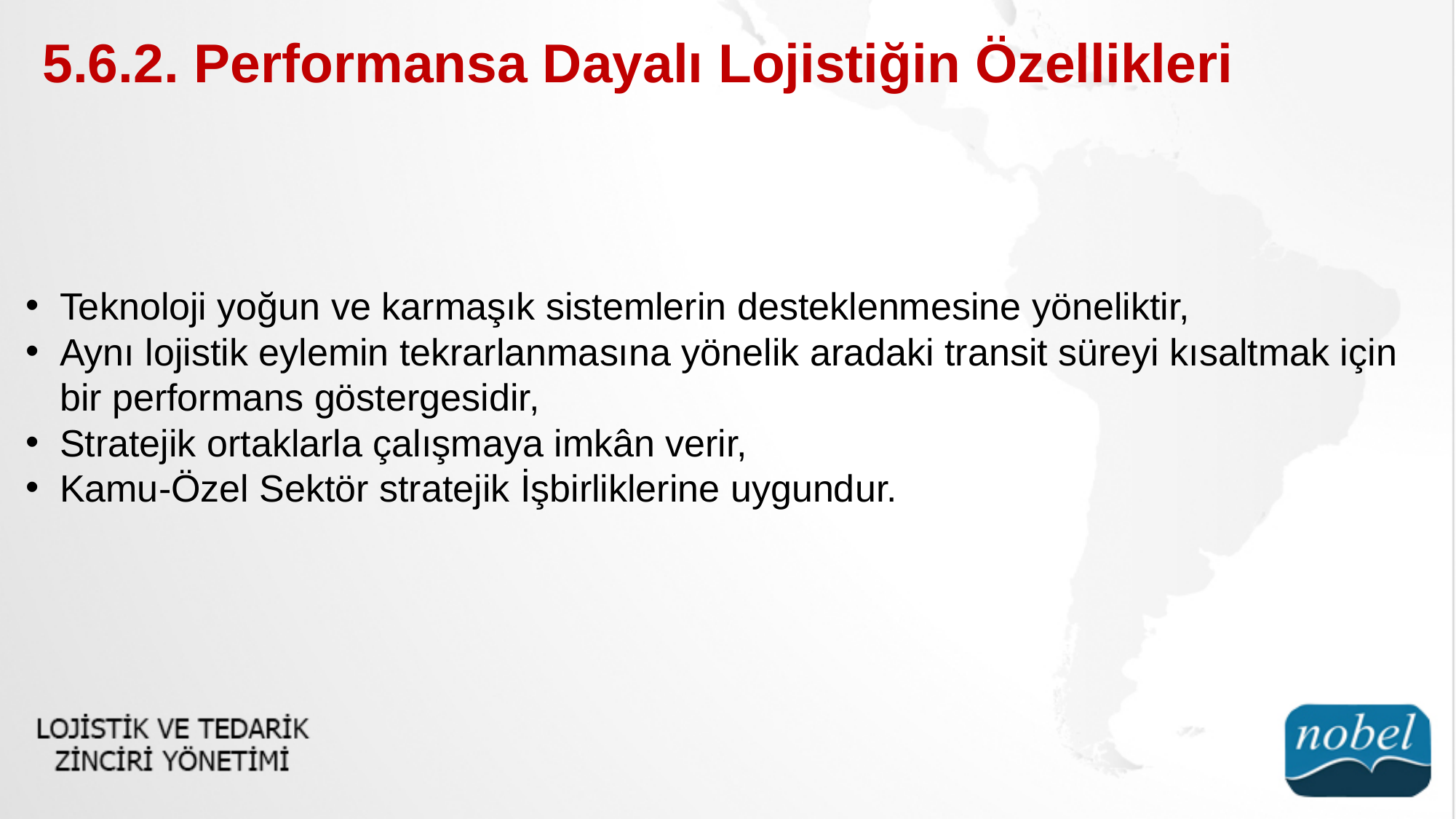

5.6.2. Performansa Dayalı Lojistiğin Özellikleri
Teknoloji yoğun ve karmaşık sistemlerin desteklenmesine yöneliktir,
Aynı lojistik eylemin tekrarlanmasına yönelik aradaki transit süreyi kısaltmak için bir performans göstergesidir,
Stratejik ortaklarla çalışmaya imkân verir,
Kamu-Özel Sektör stratejik İşbirliklerine uygundur.